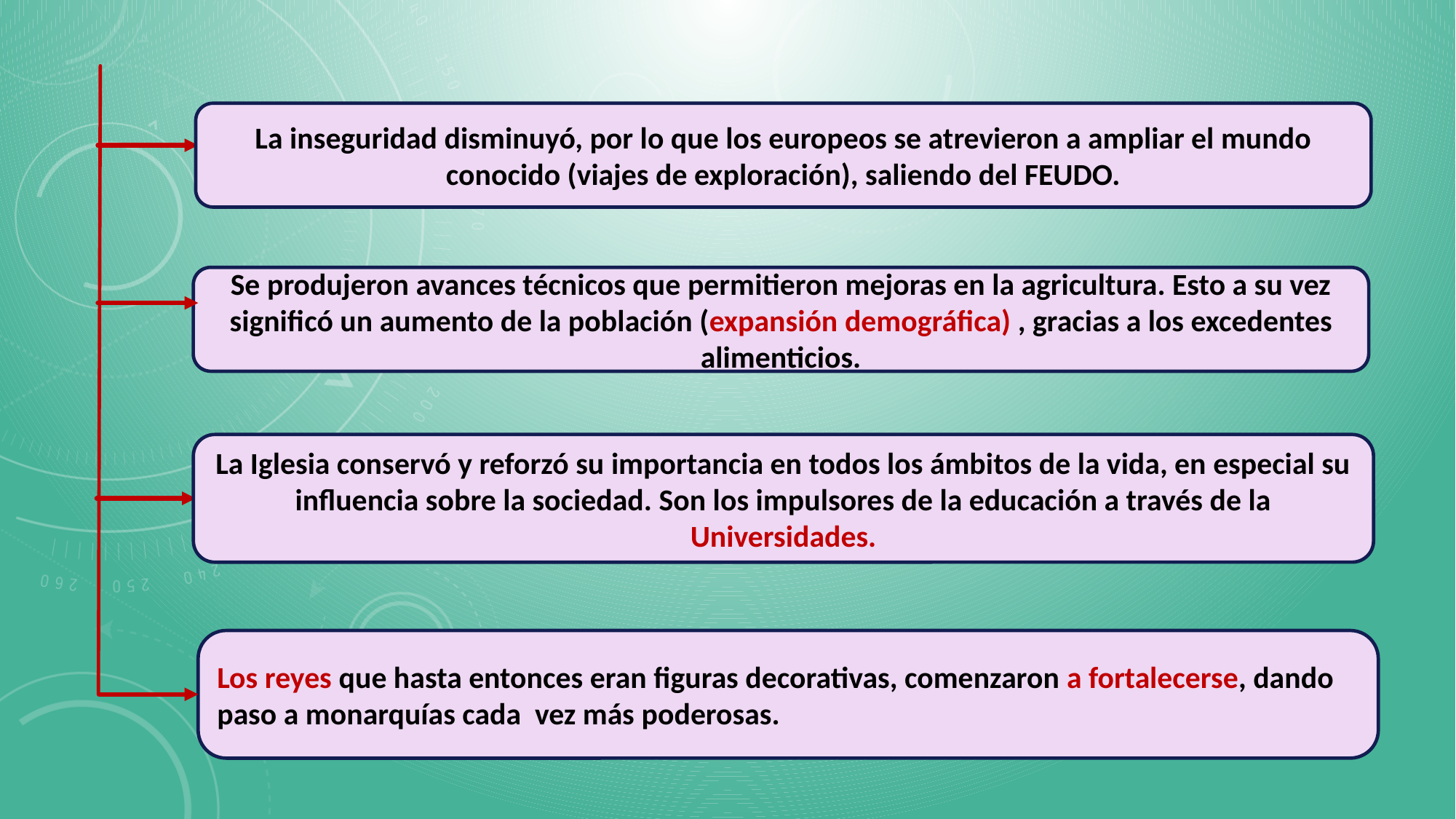

La inseguridad disminuyó, por lo que los europeos se atrevieron a ampliar el mundo conocido (viajes de exploración), saliendo del FEUDO.

Se produjeron avances técnicos que permitieron mejoras en la agricultura. Esto a su vez significó un aumento de la población (expansión demográfica) , gracias a los excedentes alimenticios.
La Iglesia conservó y reforzó su importancia en todos los ámbitos de la vida, en especial su influencia sobre la sociedad. Son los impulsores de la educación a través de la Universidades.
Los reyes que hasta entonces eran figuras decorativas, comenzaron a fortalecerse, dando paso a monarquías cada  vez más poderosas.